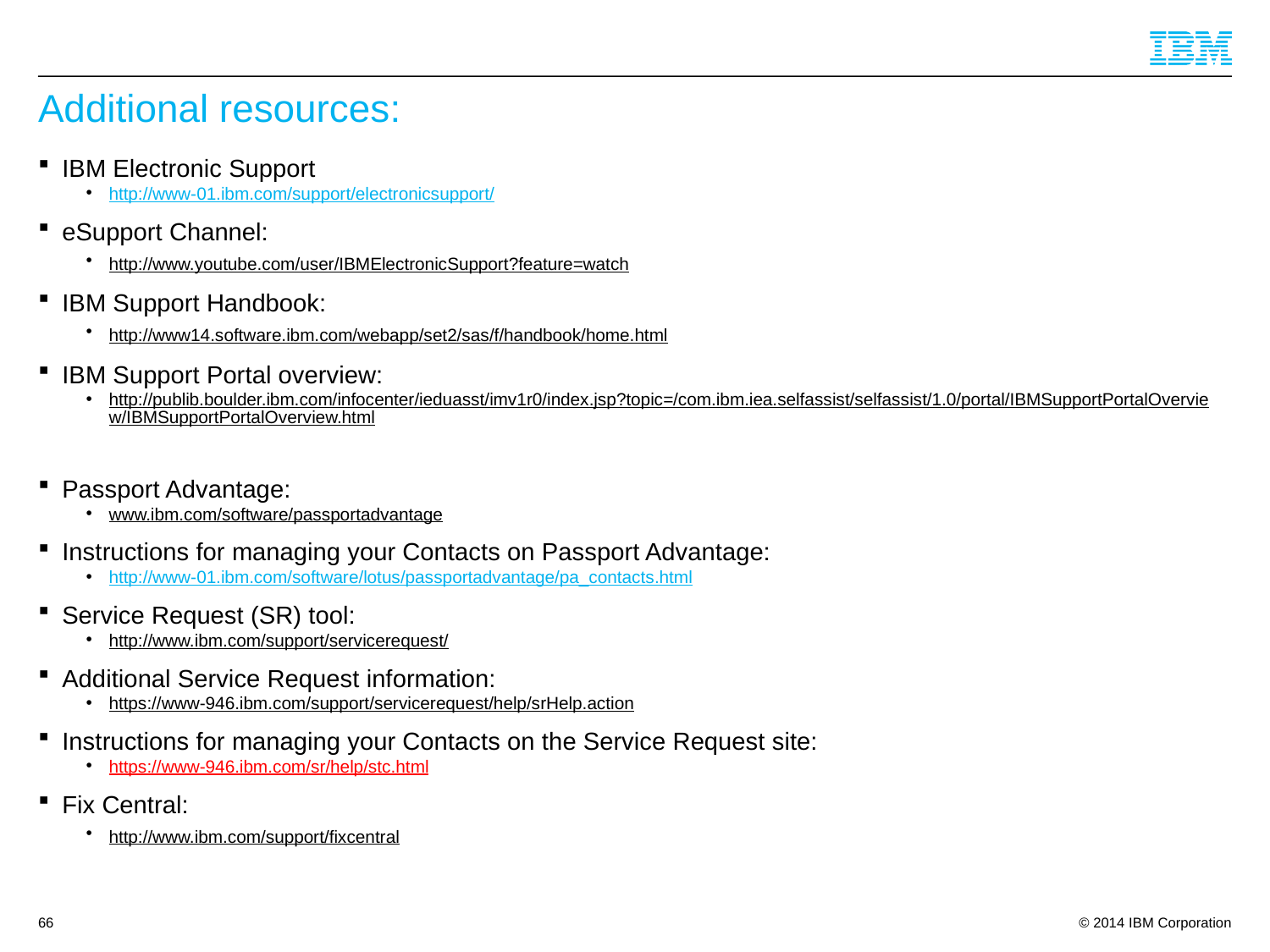

# Additional resources:
IBM Electronic Support
http://www-01.ibm.com/support/electronicsupport/
eSupport Channel:
http://www.youtube.com/user/IBMElectronicSupport?feature=watch
IBM Support Handbook:
http://www14.software.ibm.com/webapp/set2/sas/f/handbook/home.html
IBM Support Portal overview:
http://publib.boulder.ibm.com/infocenter/ieduasst/imv1r0/index.jsp?topic=/com.ibm.iea.selfassist/selfassist/1.0/portal/IBMSupportPortalOverview/IBMSupportPortalOverview.html
Passport Advantage:
www.ibm.com/software/passportadvantage
Instructions for managing your Contacts on Passport Advantage:
http://www-01.ibm.com/software/lotus/passportadvantage/pa_contacts.html
Service Request (SR) tool:
http://www.ibm.com/support/servicerequest/
Additional Service Request information:
https://www-946.ibm.com/support/servicerequest/help/srHelp.action
Instructions for managing your Contacts on the Service Request site:
https://www-946.ibm.com/sr/help/stc.html
Fix Central:
http://www.ibm.com/support/fixcentral

66